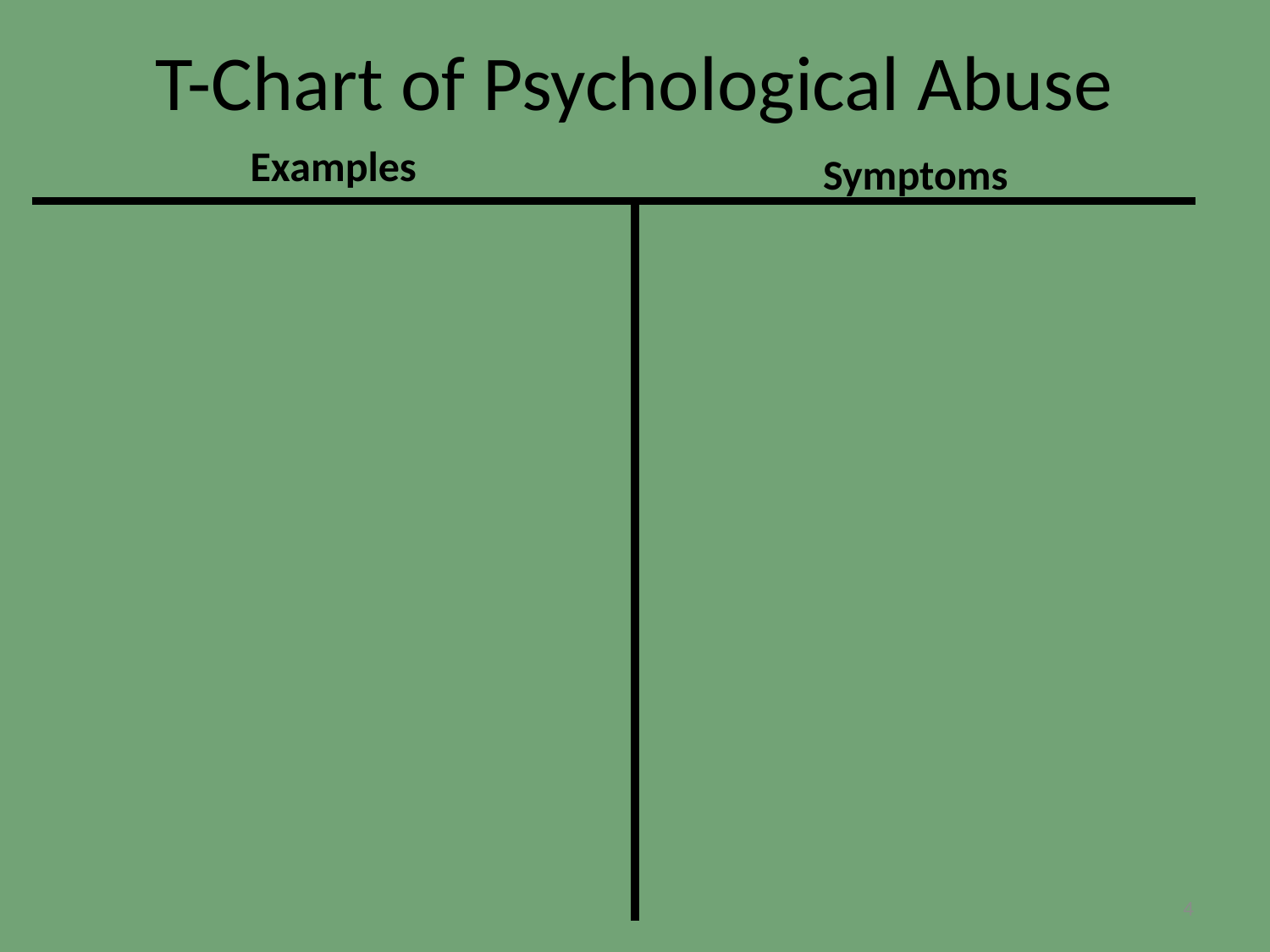

# T-Chart of Psychological Abuse
Symptoms
Examples

4